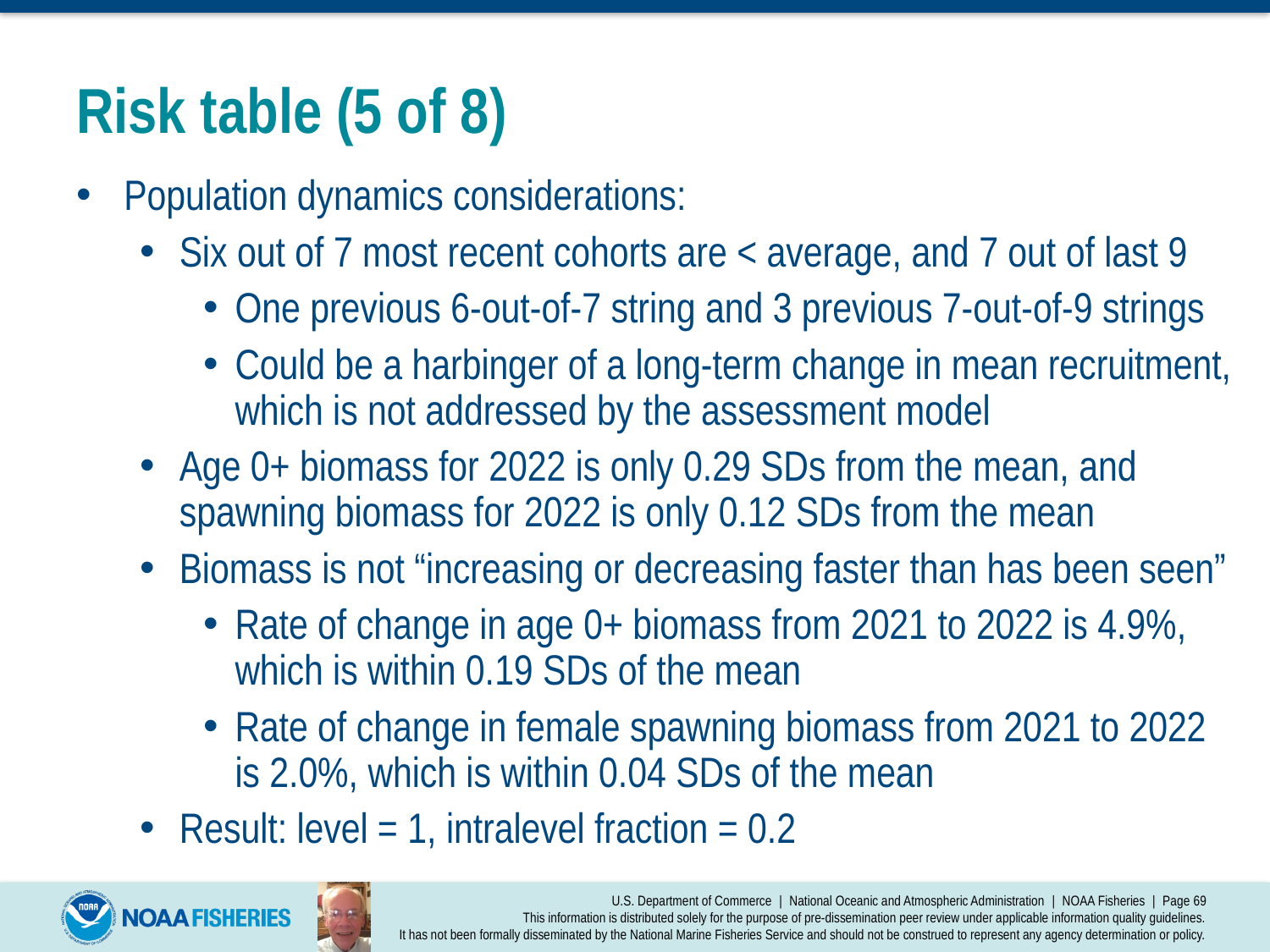

# Risk table (5 of 8)
Population dynamics considerations:
Six out of 7 most recent cohorts are < average, and 7 out of last 9
One previous 6-out-of-7 string and 3 previous 7-out-of-9 strings
Could be a harbinger of a long-term change in mean recruitment, which is not addressed by the assessment model
Age 0+ biomass for 2022 is only 0.29 SDs from the mean, and spawning biomass for 2022 is only 0.12 SDs from the mean
Biomass is not “increasing or decreasing faster than has been seen”
Rate of change in age 0+ biomass from 2021 to 2022 is 4.9%, which is within 0.19 SDs of the mean
Rate of change in female spawning biomass from 2021 to 2022 is 2.0%, which is within 0.04 SDs of the mean
Result: level = 1, intralevel fraction = 0.2

U.S. Department of Commerce | National Oceanic and Atmospheric Administration | NOAA Fisheries | Page 69
This information is distributed solely for the purpose of pre-dissemination peer review under applicable information quality guidelines.
It has not been formally disseminated by the National Marine Fisheries Service and should not be construed to represent any agency determination or policy.